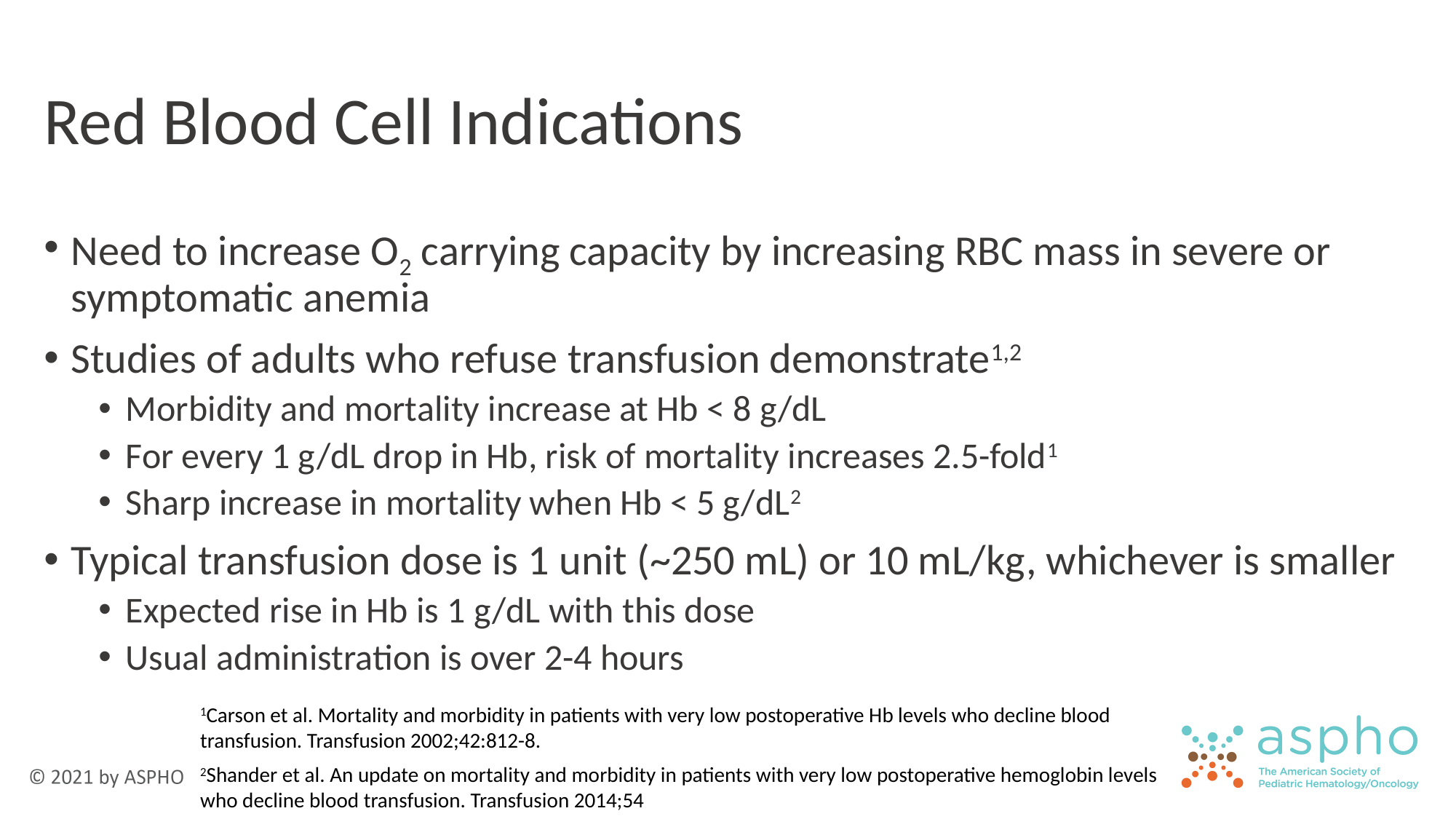

# Red Blood Cell Indications
Need to increase O2 carrying capacity by increasing RBC mass in severe or symptomatic anemia
Studies of adults who refuse transfusion demonstrate1,2
Morbidity and mortality increase at Hb < 8 g/dL
For every 1 g/dL drop in Hb, risk of mortality increases 2.5-fold1
Sharp increase in mortality when Hb < 5 g/dL2
Typical transfusion dose is 1 unit (~250 mL) or 10 mL/kg, whichever is smaller
Expected rise in Hb is 1 g/dL with this dose
Usual administration is over 2-4 hours

1Carson et al. Mortality and morbidity in patients with very low postoperative Hb levels who decline blood transfusion. Transfusion 2002;42:812-8.
2Shander et al. An update on mortality and morbidity in patients with very low postoperative hemoglobin levels who decline blood transfusion. Transfusion 2014;54